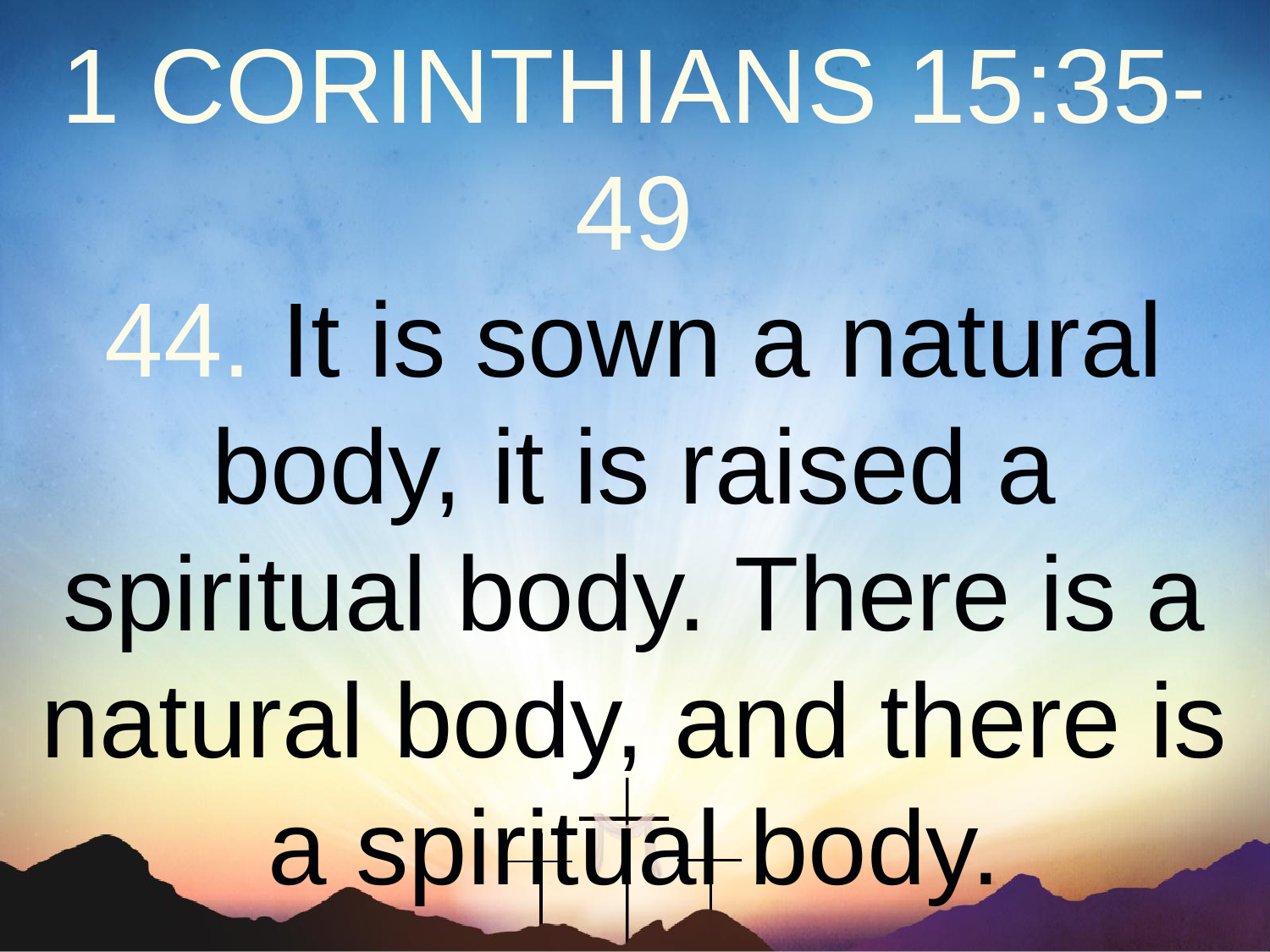

1 CORINTHIANS 15:35-49
44. It is sown a natural body, it is raised a spiritual body. There is a natural body, and there is a spiritual body.